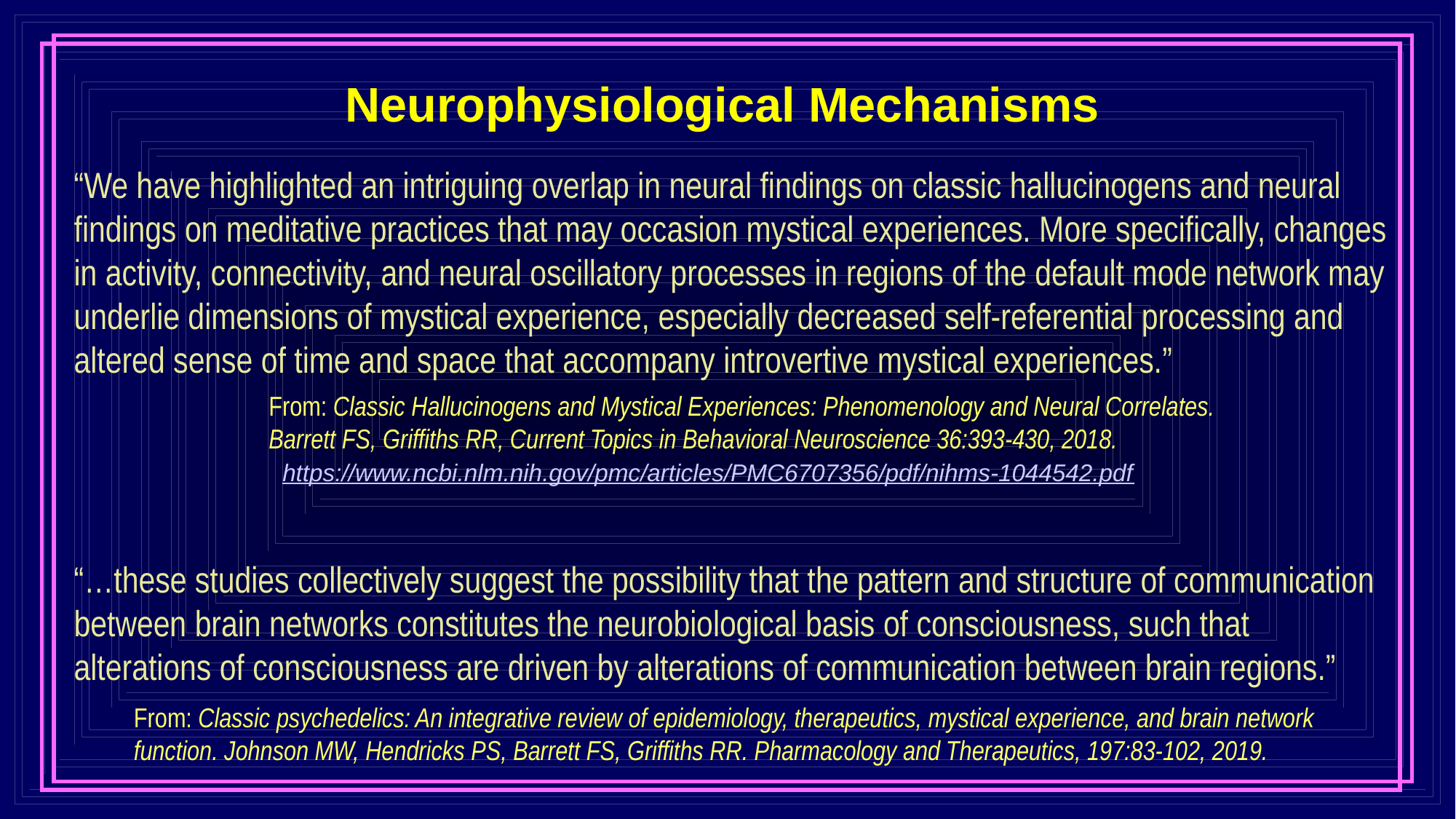

Neurophysiological Mechanisms
“We have highlighted an intriguing overlap in neural findings on classic hallucinogens and neural findings on meditative practices that may occasion mystical experiences. More specifically, changes in activity, connectivity, and neural oscillatory processes in regions of the default mode network may underlie dimensions of mystical experience, especially decreased self-referential processing and altered sense of time and space that accompany introvertive mystical experiences.”

From: Classic Hallucinogens and Mystical Experiences: Phenomenology and Neural Correlates.
Barrett FS, Griffiths RR, Current Topics in Behavioral Neuroscience 36:393-430, 2018.
https://www.ncbi.nlm.nih.gov/pmc/articles/PMC6707356/pdf/nihms-1044542.pdf
“…these studies collectively suggest the possibility that the pattern and structure of communication between brain networks constitutes the neurobiological basis of consciousness, such that alterations of consciousness are driven by alterations of communication between brain regions.”
From: Classic psychedelics: An integrative review of epidemiology, therapeutics, mystical experience, and brain network function. Johnson MW, Hendricks PS, Barrett FS, Griffiths RR. Pharmacology and Therapeutics, 197:83-102, 2019.